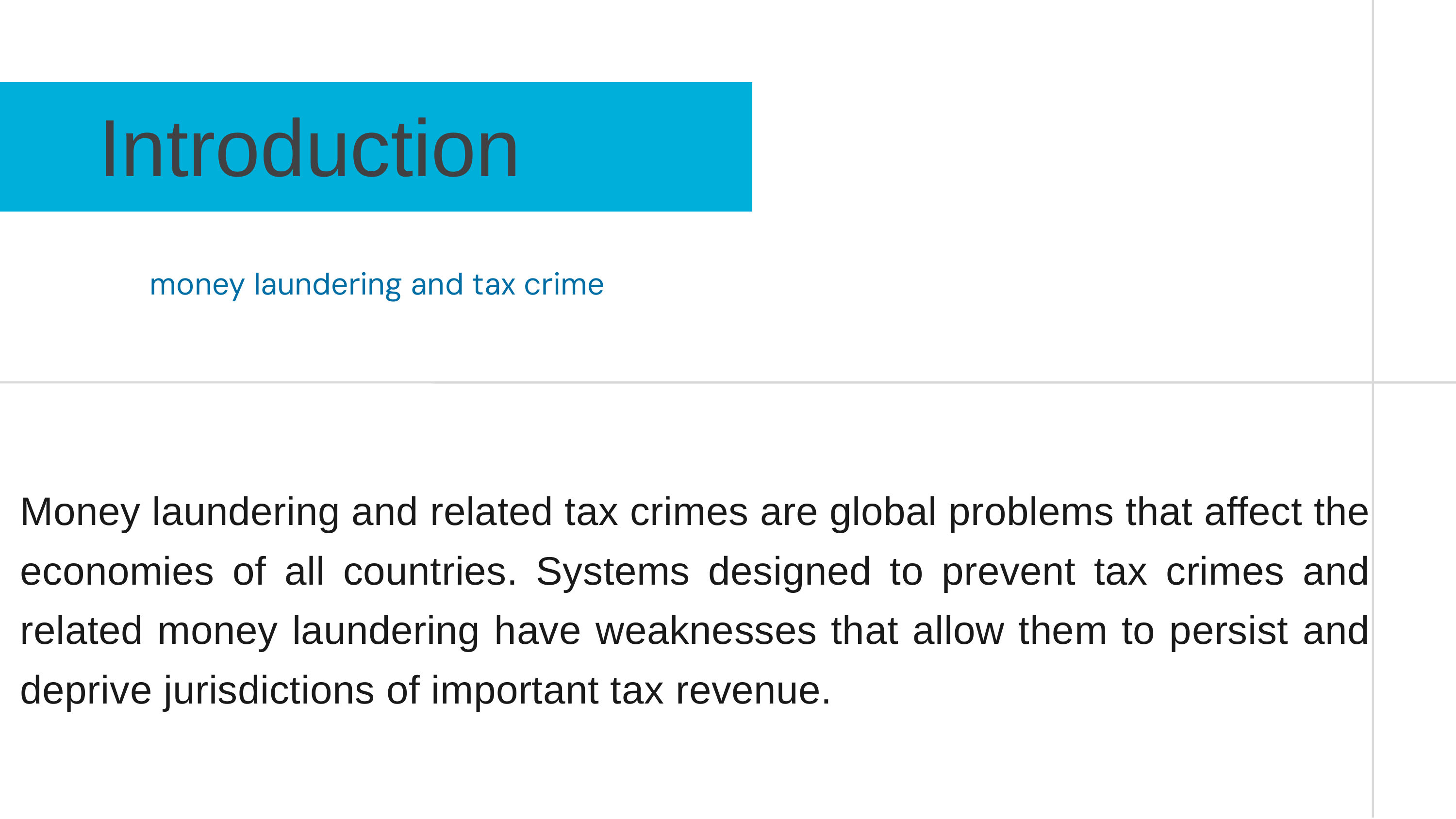

Introduction
 money laundering and tax crime

Money laundering and related tax crimes are global problems that affect the economies of all countries. Systems designed to prevent tax crimes and related money laundering have weaknesses that allow them to persist and deprive jurisdictions of important tax revenue.